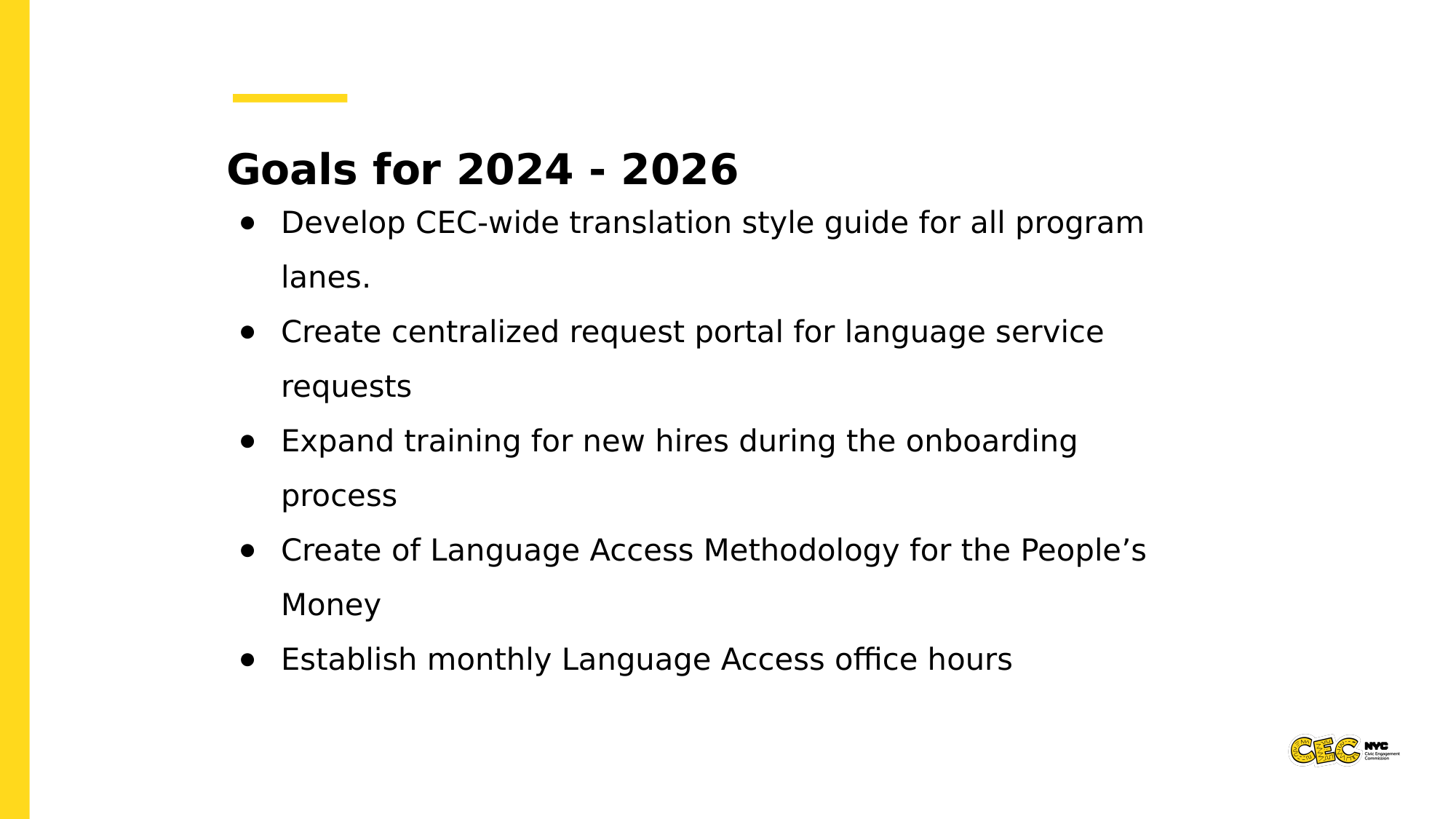

Goals for 2024 - 2026
Develop CEC-wide translation style guide for all program lanes.
Create centralized request portal for language service requests
Expand training for new hires during the onboarding process
Create of Language Access Methodology for the People’s Money
Establish monthly Language Access office hours